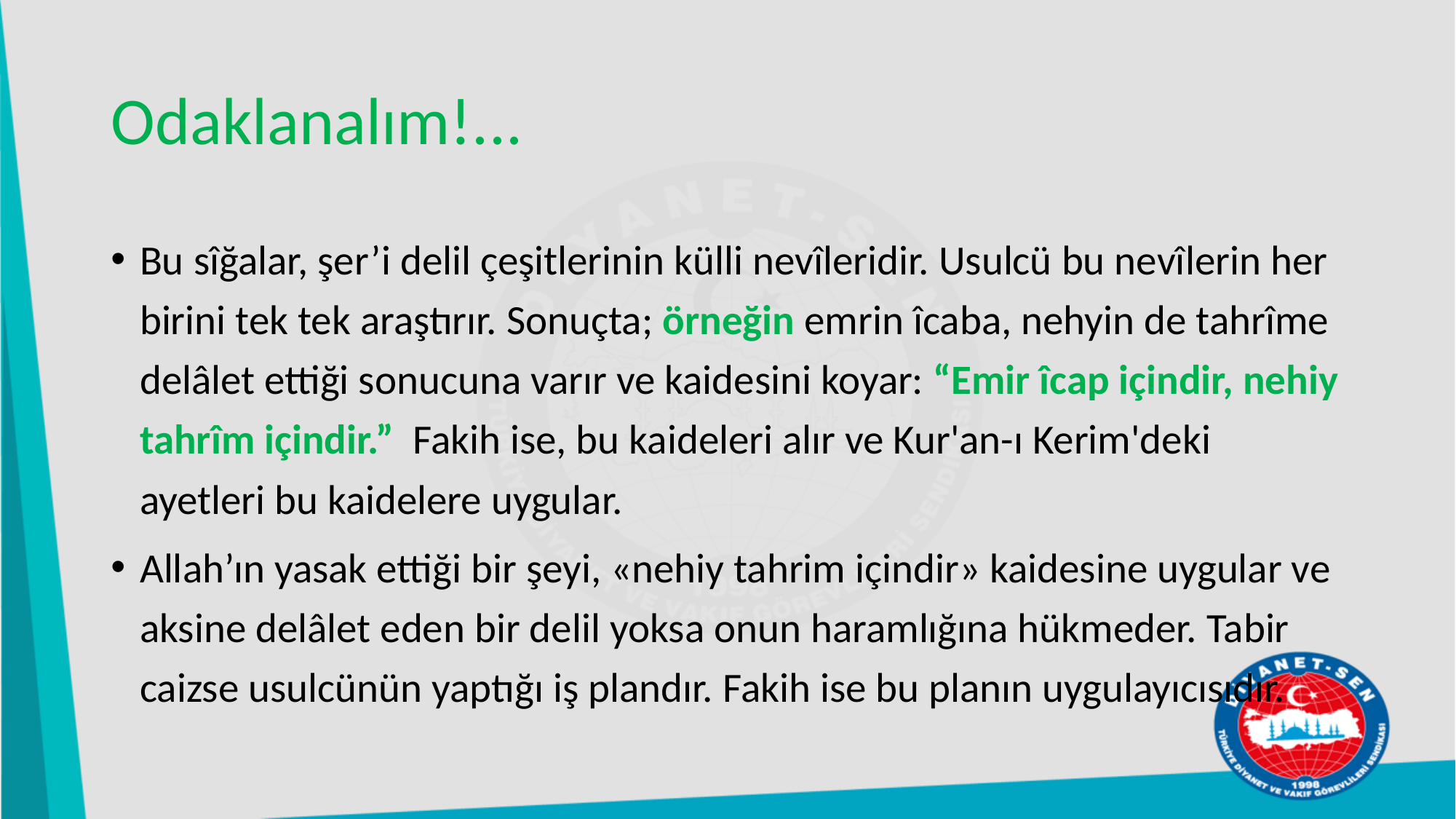

# Odaklanalım!...
Bu sîğalar, şer’i delil çeşitlerinin külli nevîleridir. Usulcü bu nevîlerin her birini tek tek araştırır. Sonuçta; örneğin emrin îcaba, nehyin de tahrîme delâlet ettiği sonucuna varır ve kaidesini koyar: “Emir îcap içindir, nehiy tahrîm içindir.”  Fakih ise, bu kaideleri alır ve Kur'an-ı Kerim'deki ayetleri bu kaidelere uygular.
Allah’ın yasak ettiği bir şeyi, «nehiy tahrim içindir» kaidesine uygular ve aksine delâlet eden bir delil yoksa onun haramlığına hükmeder. Tabir caizse usulcünün yaptığı iş plandır. Fakih ise bu planın uygulayıcısıdır.